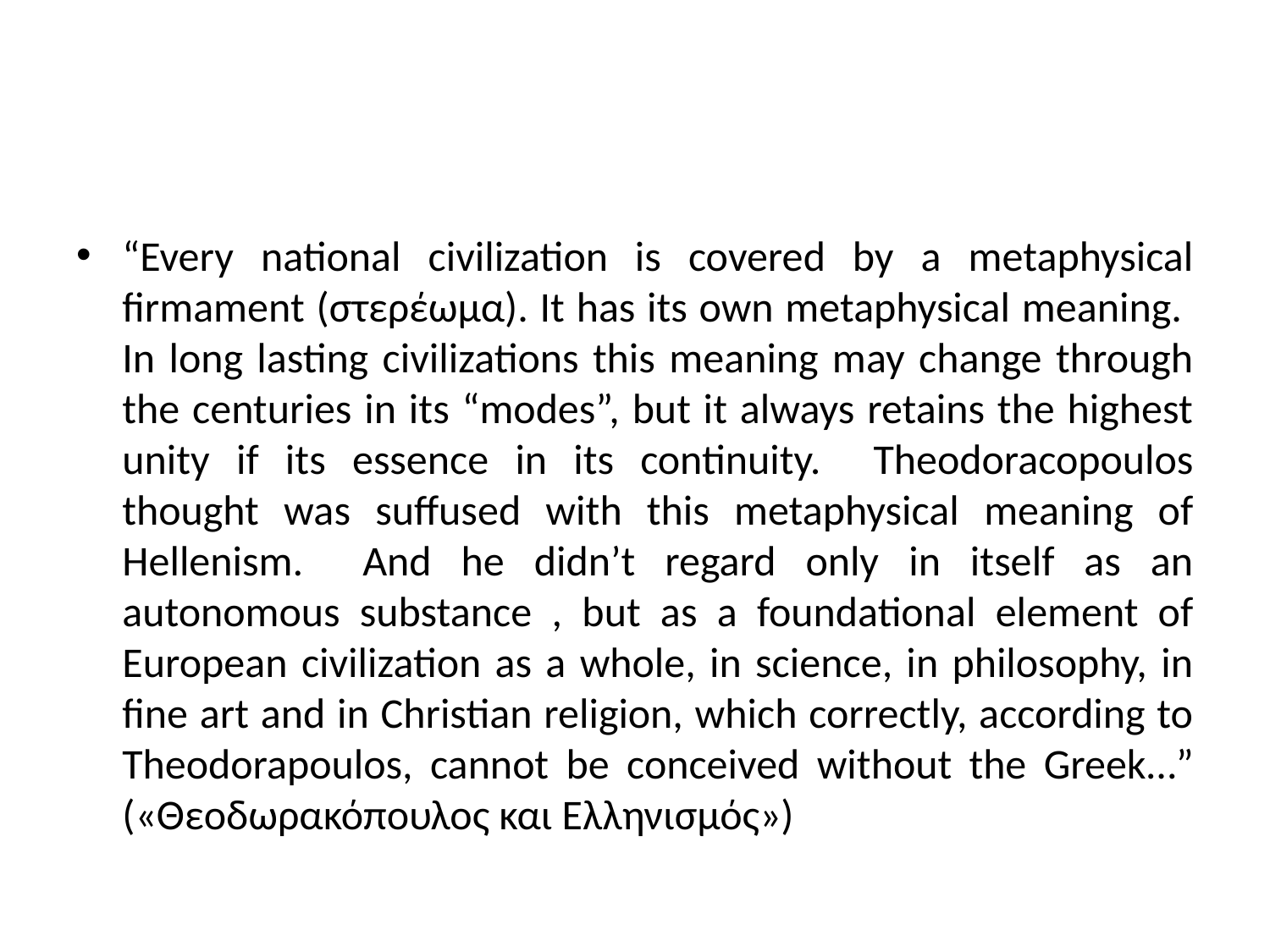

#
“Every national civilization is covered by a metaphysical firmament (στερέωμα). Ιt has its own metaphysical meaning.  In long lasting civilizations this meaning may change through the centuries in its “modes”, but it always retains the highest unity if its essence in its continuity.  Theodoracopoulos thought was suffused with this metaphysical meaning of Ηellenism.  And he didn’t regard only in itself as an autonomous substance , but as a foundational element of European civilization as a whole, in science, in philosophy, in fine art and in Christian religion, which correctly, according to Theodorapoulos, cannot be conceived without the Greek…” («Θεοδωρακόπουλος και Ελληνισμός»)